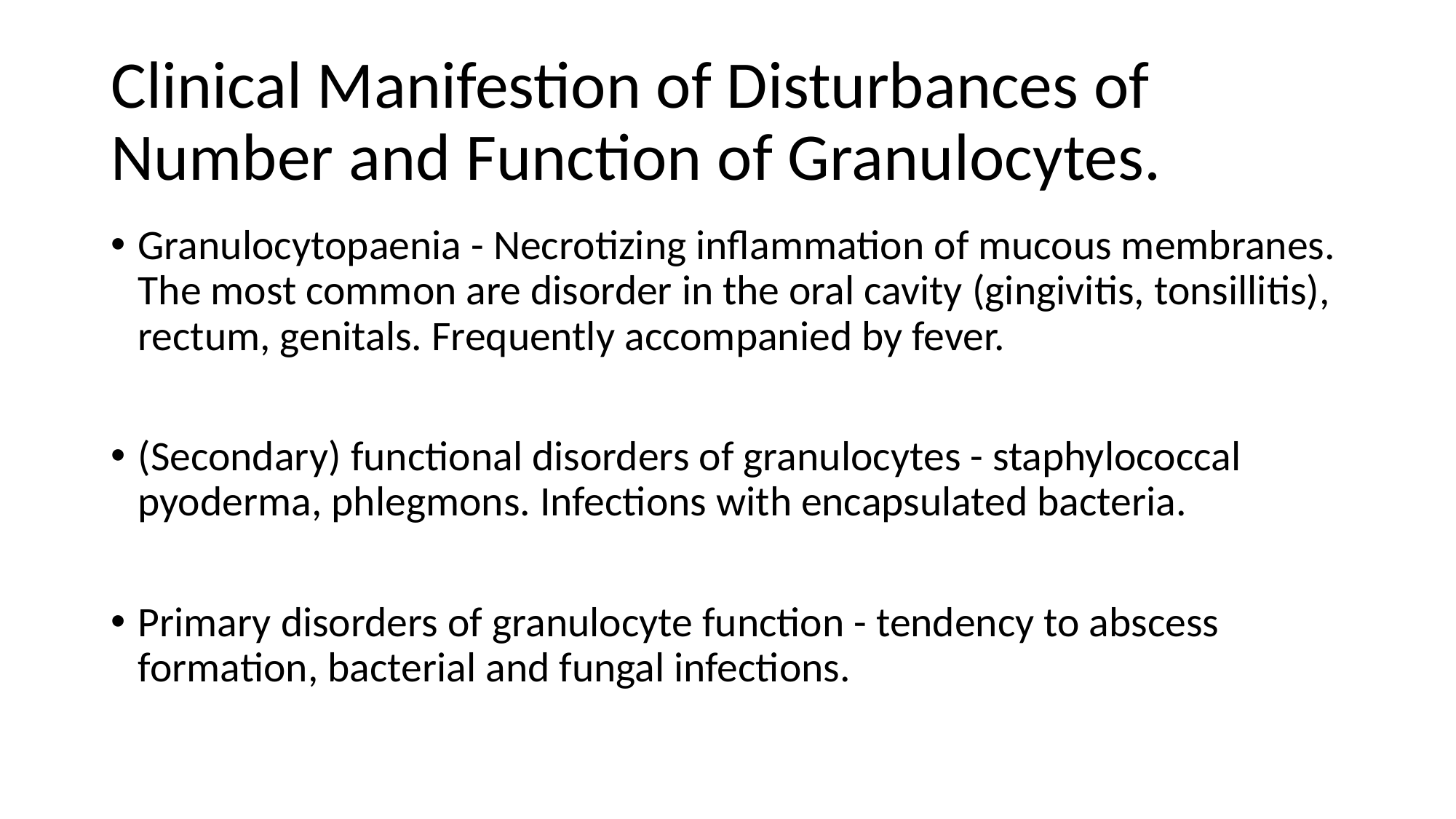

# Clinical Manifestion of Disturbances of Number and Function of Granulocytes.
Granulocytopaenia - Necrotizing inflammation of mucous membranes. The most common are disorder in the oral cavity (gingivitis, tonsillitis), rectum, genitals. Frequently accompanied by fever.

(Secondary) functional disorders of granulocytes - staphylococcal pyoderma, phlegmons. Infections with encapsulated bacteria.

Primary disorders of granulocyte function - tendency to abscess formation, bacterial and fungal infections.